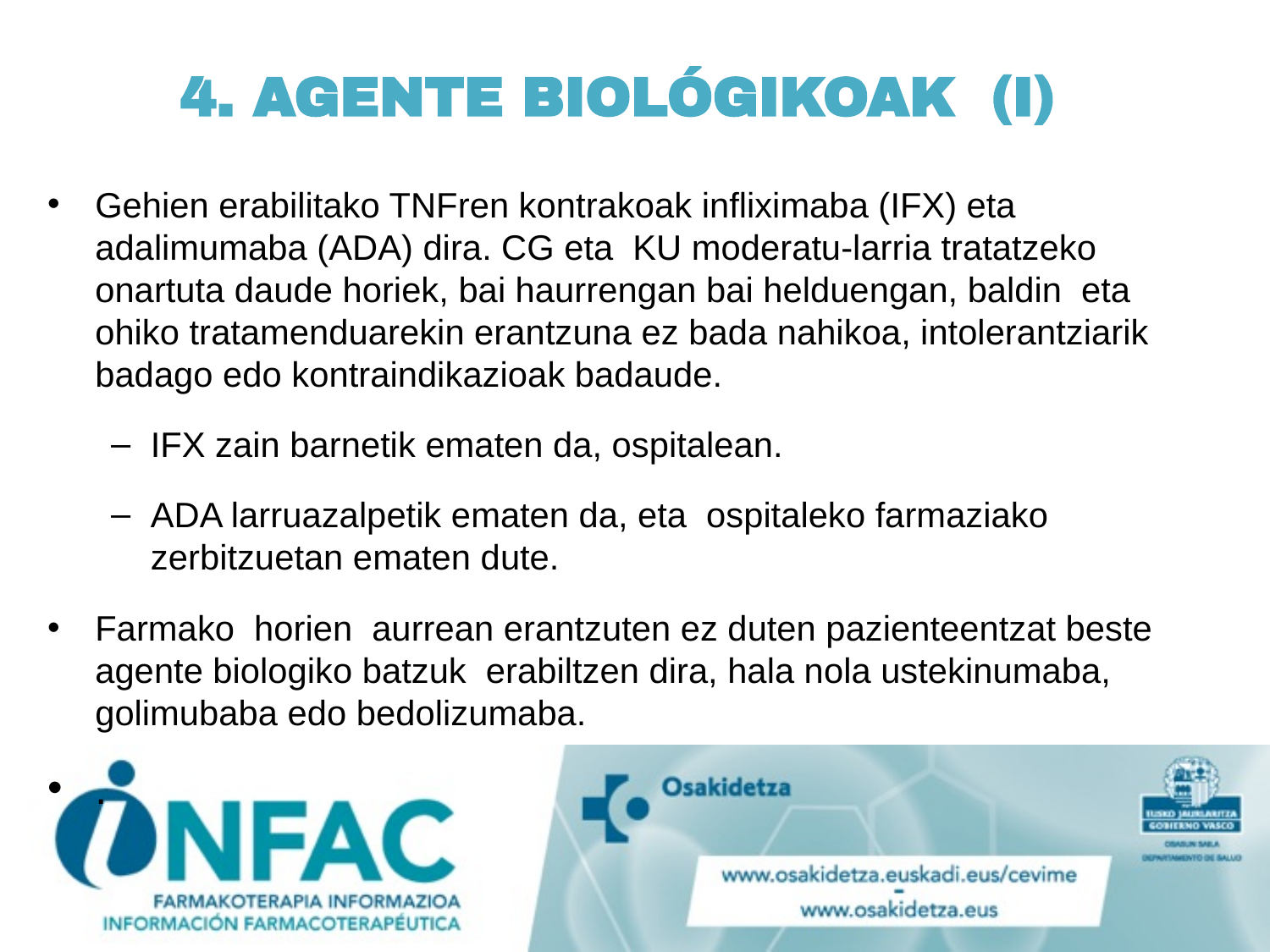

# 4. AGENTE BIOLÓGIKOAK  (I)
Gehien erabilitako TNFren kontrakoak infliximaba (IFX) eta  adalimumaba (ADA) dira. CG eta  KU moderatu-larria tratatzeko onartuta daude horiek, bai haurrengan bai helduengan, baldin  eta ohiko tratamenduarekin erantzuna ez bada nahikoa, intolerantziarik badago edo kontraindikazioak badaude.
IFX zain barnetik ematen da, ospitalean.
ADA larruazalpetik ematen da, eta  ospitaleko farmaziako  zerbitzuetan ematen dute.
Farmako  horien  aurrean erantzuten ez duten pazienteentzat beste agente biologiko batzuk  erabiltzen dira, hala nola ustekinumaba, golimubaba edo bedolizumaba.
.